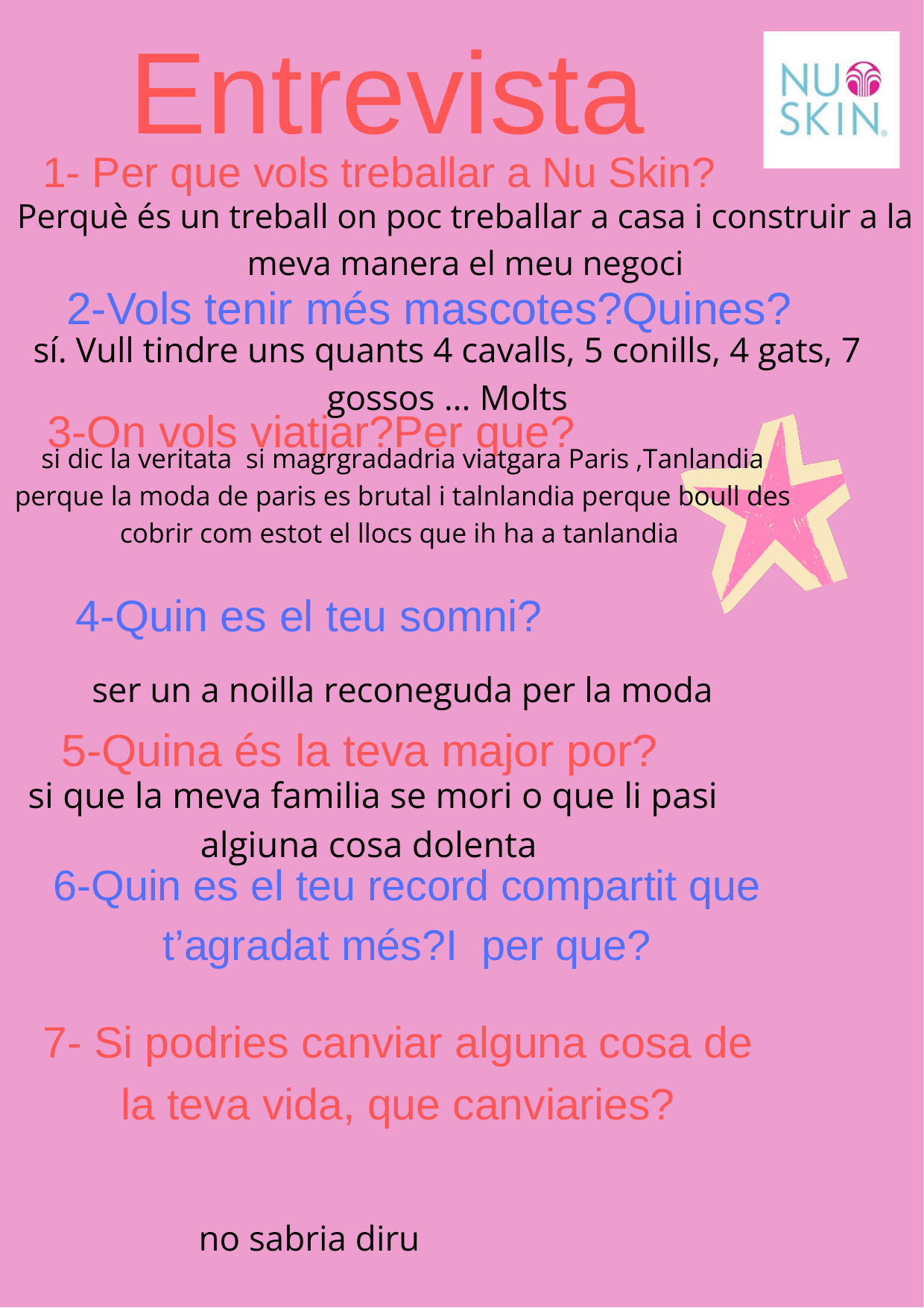

Entrevista

1- Per que vols treballar a Nu Skin?
Perquè és un treball on poc treballar a casa i construir a la meva manera el meu negoci

2-Vols tenir més mascotes?Quines?
sí. Vull tindre uns quants 4 cavalls, 5 conills, 4 gats, 7 gossos ... Molts

3-On vols viatjar?Per que?

 si dic la veritata  si magrgradadria viatgara Paris ,Tanlandia  perque la moda de paris es brutal i talnlandia perque boull des cobrir com estot el llocs que ih ha a tanlandia
4-Quin es el teu somni?
 ser un a noilla reconeguda per la moda
5-Quina és la teva major por?
 si que la meva familia se mori o que li pasi algiuna cosa dolenta

6-Quin es el teu record compartit que t’agradat més?I  per que?
7- Si podries canviar alguna cosa de la teva vida, que canviaries?
no sabria diru